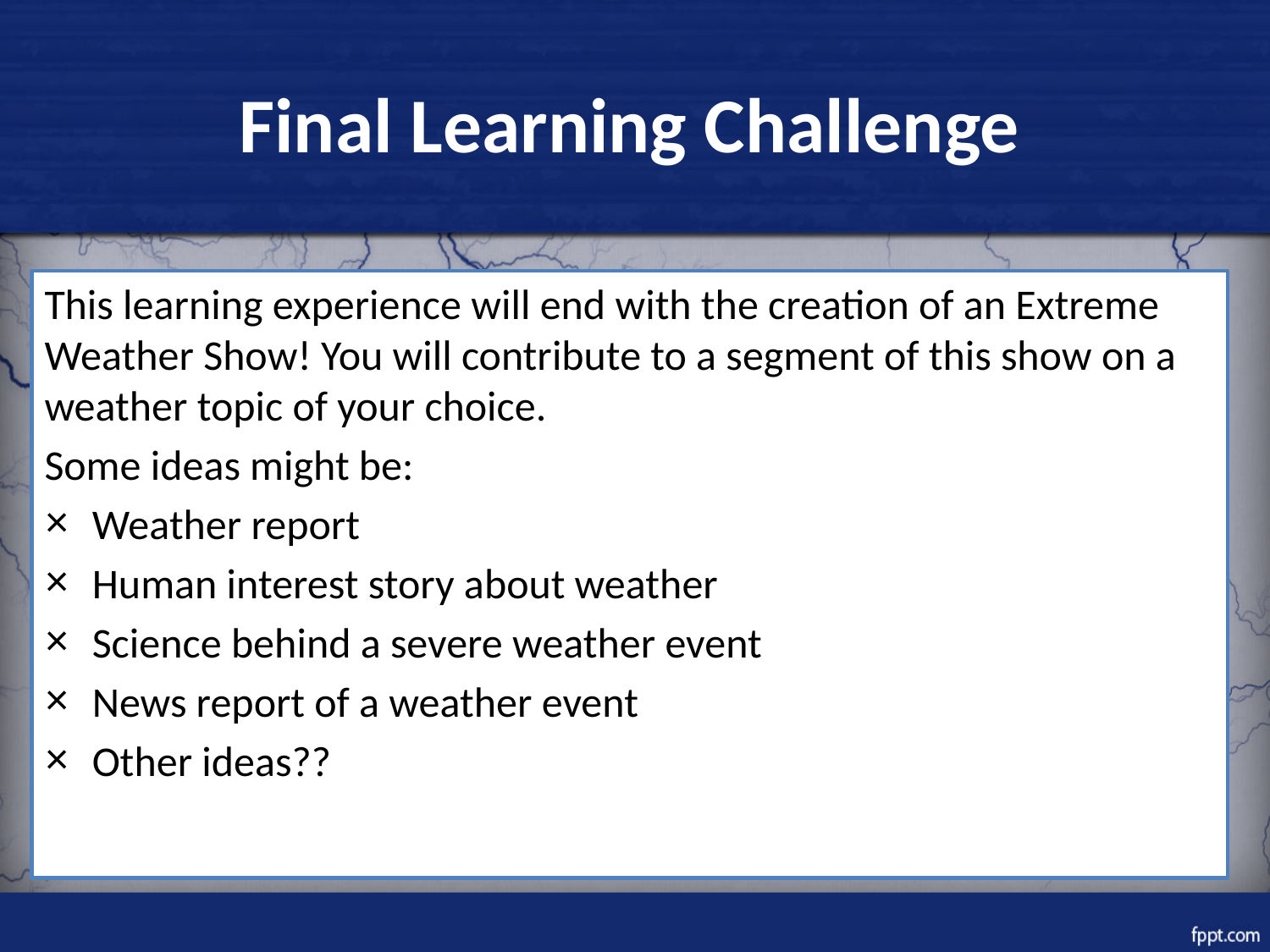

# Final Learning Challenge
This learning experience will end with the creation of an Extreme Weather Show! You will contribute to a segment of this show on a weather topic of your choice.
Some ideas might be:
Weather report
Human interest story about weather
Science behind a severe weather event
News report of a weather event
Other ideas??